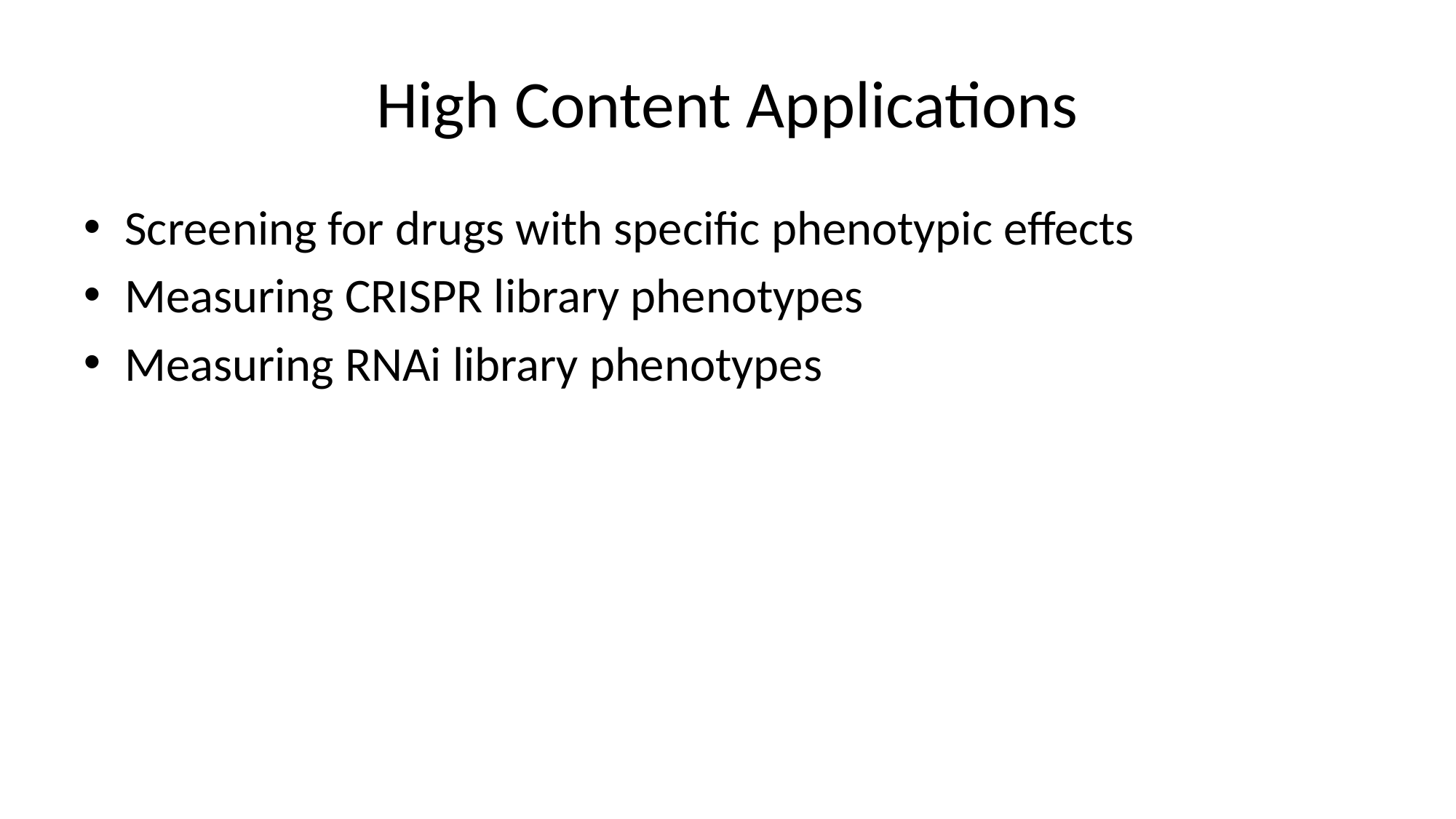

# High Content Applications
Screening for drugs with specific phenotypic effects
Measuring CRISPR library phenotypes
Measuring RNAi library phenotypes